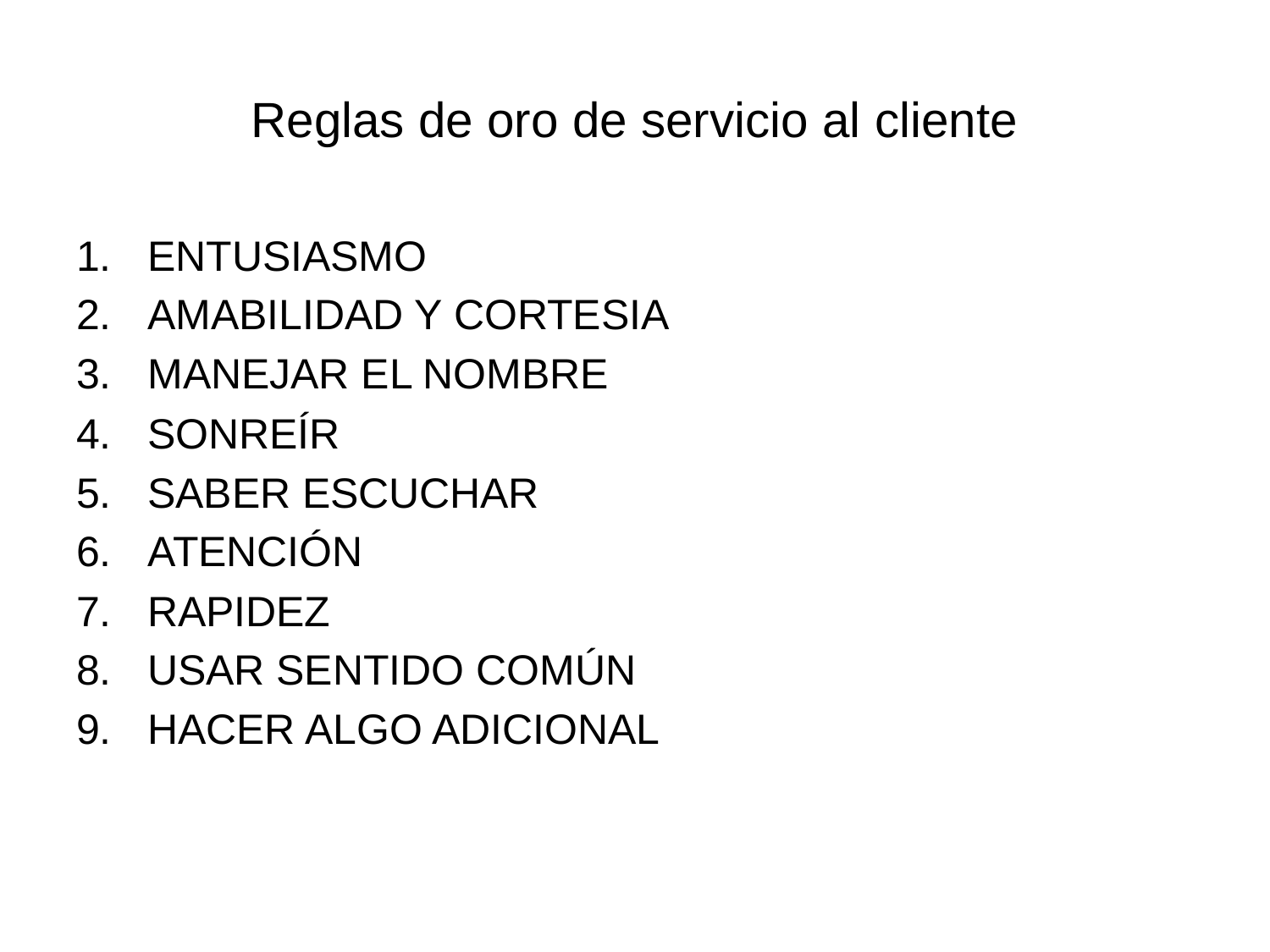

# Reglas de oro de servicio al cliente
ENTUSIASMO
AMABILIDAD Y CORTESIA
MANEJAR EL NOMBRE
SONREÍR
SABER ESCUCHAR
ATENCIÓN
RAPIDEZ
USAR SENTIDO COMÚN
HACER ALGO ADICIONAL